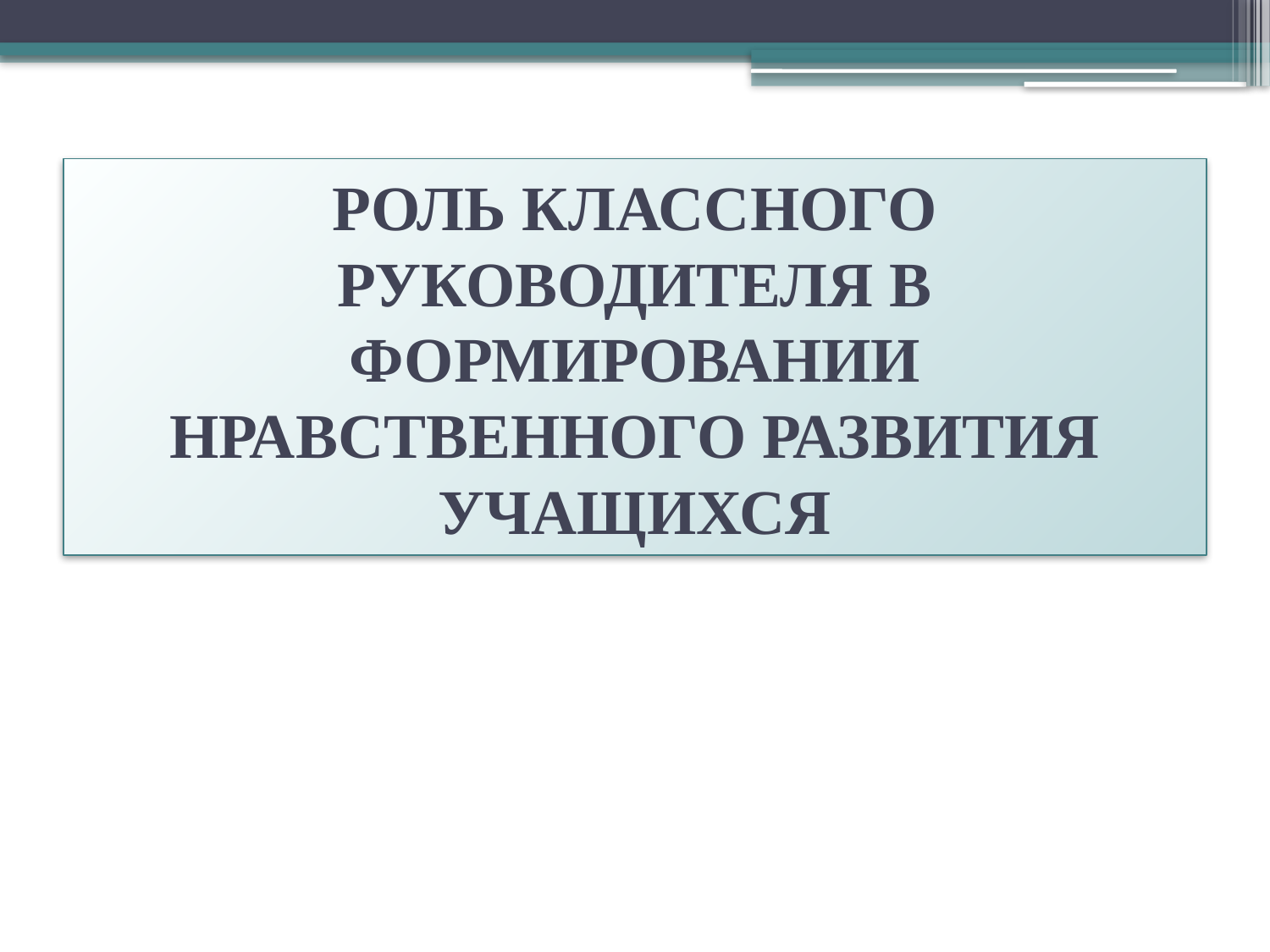

# РОЛЬ КЛАССНОГО РУКОВОДИТЕЛЯ В ФОРМИРОВАНИИ НРАВСТВЕННОГО РАЗВИТИЯ УЧАЩИХСЯ